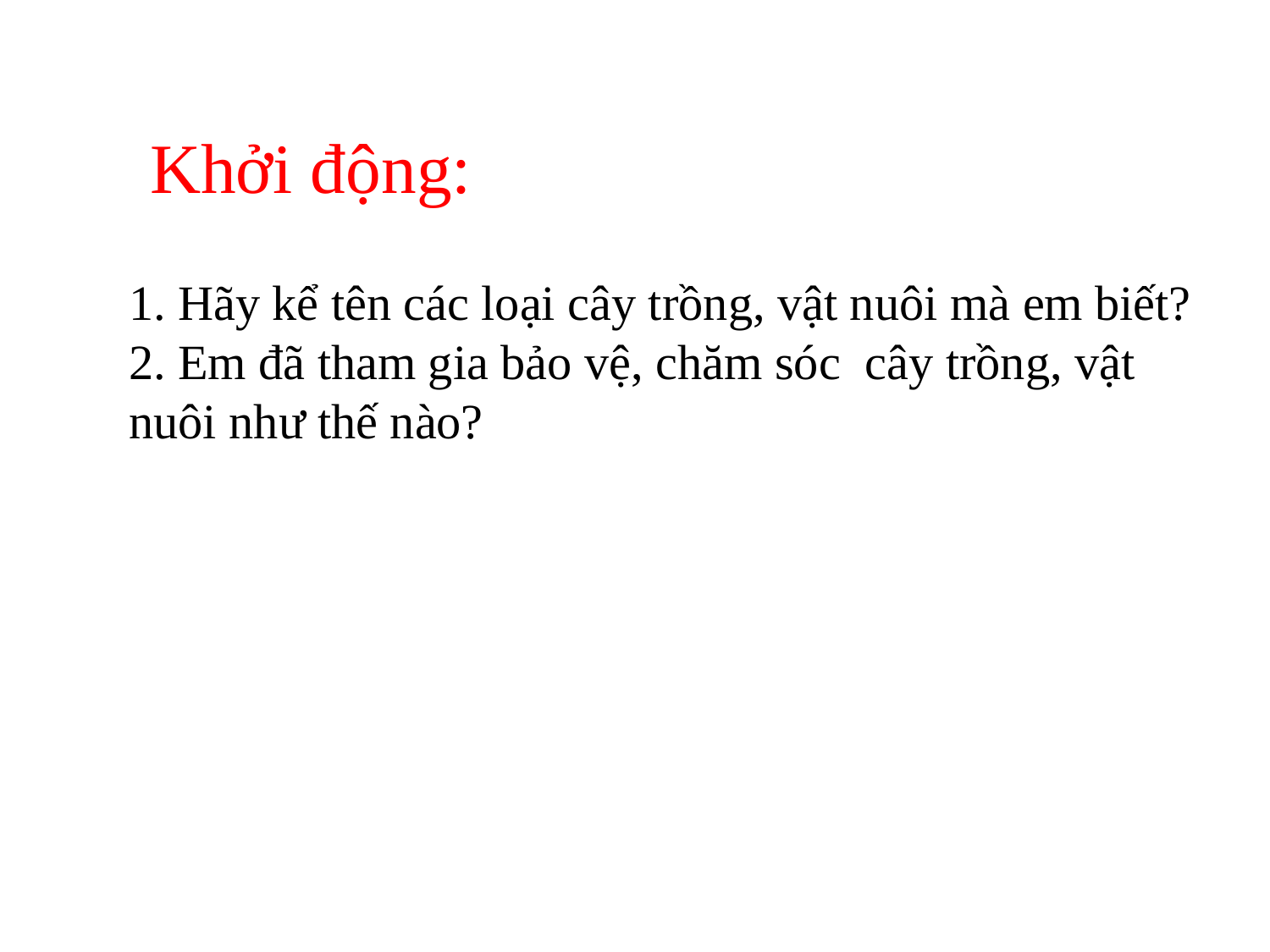

Khởi động:
1. Hãy kể tên các loại cây trồng, vật nuôi mà em biết?
2. Em đã tham gia bảo vệ, chăm sóc  cây trồng, vật nuôi như thế nào?